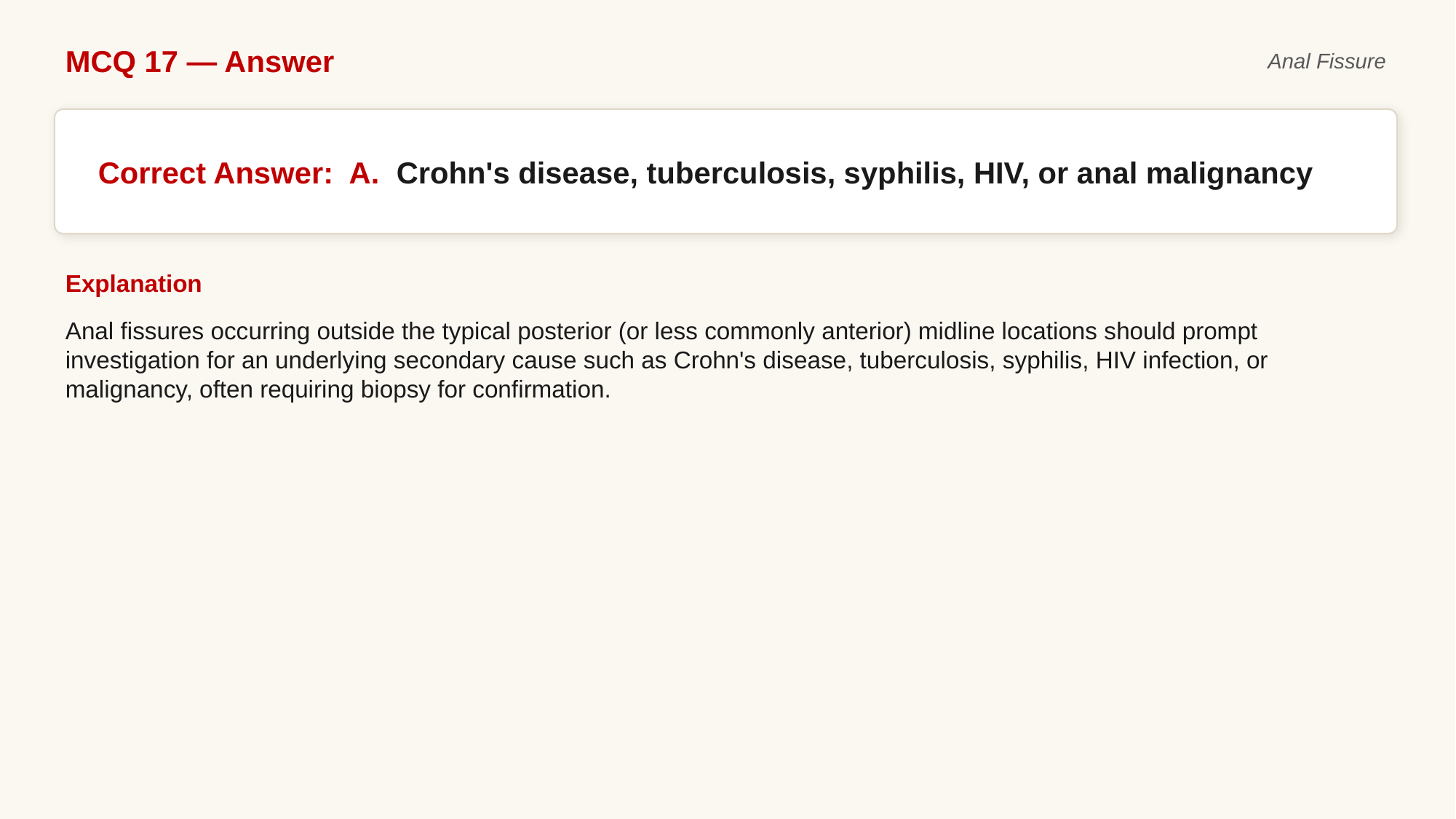

MCQ 17 — Answer
Anal Fissure

Correct Answer:  A.  Crohn's disease, tuberculosis, syphilis, HIV, or anal malignancy
Explanation
Anal fissures occurring outside the typical posterior (or less commonly anterior) midline locations should prompt investigation for an underlying secondary cause such as Crohn's disease, tuberculosis, syphilis, HIV infection, or malignancy, often requiring biopsy for confirmation.